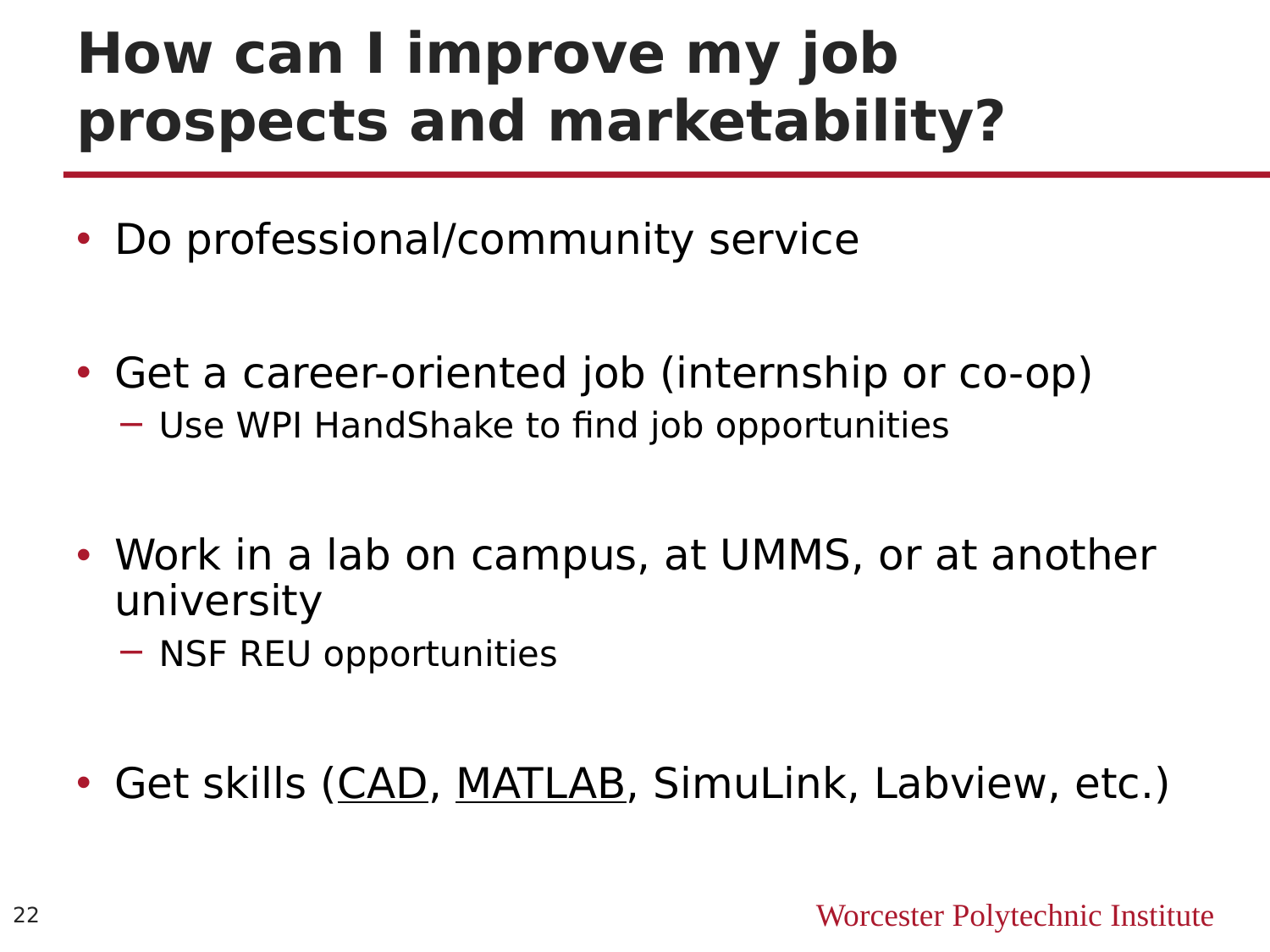

# How can I improve my job prospects and marketability?
Do professional/community service

Get a career-oriented job (internship or co-op)
Use WPI HandShake to find job opportunities

Work in a lab on campus, at UMMS, or at another university
NSF REU opportunities

Get skills (CAD, MATLAB, SimuLink, Labview, etc.)
22